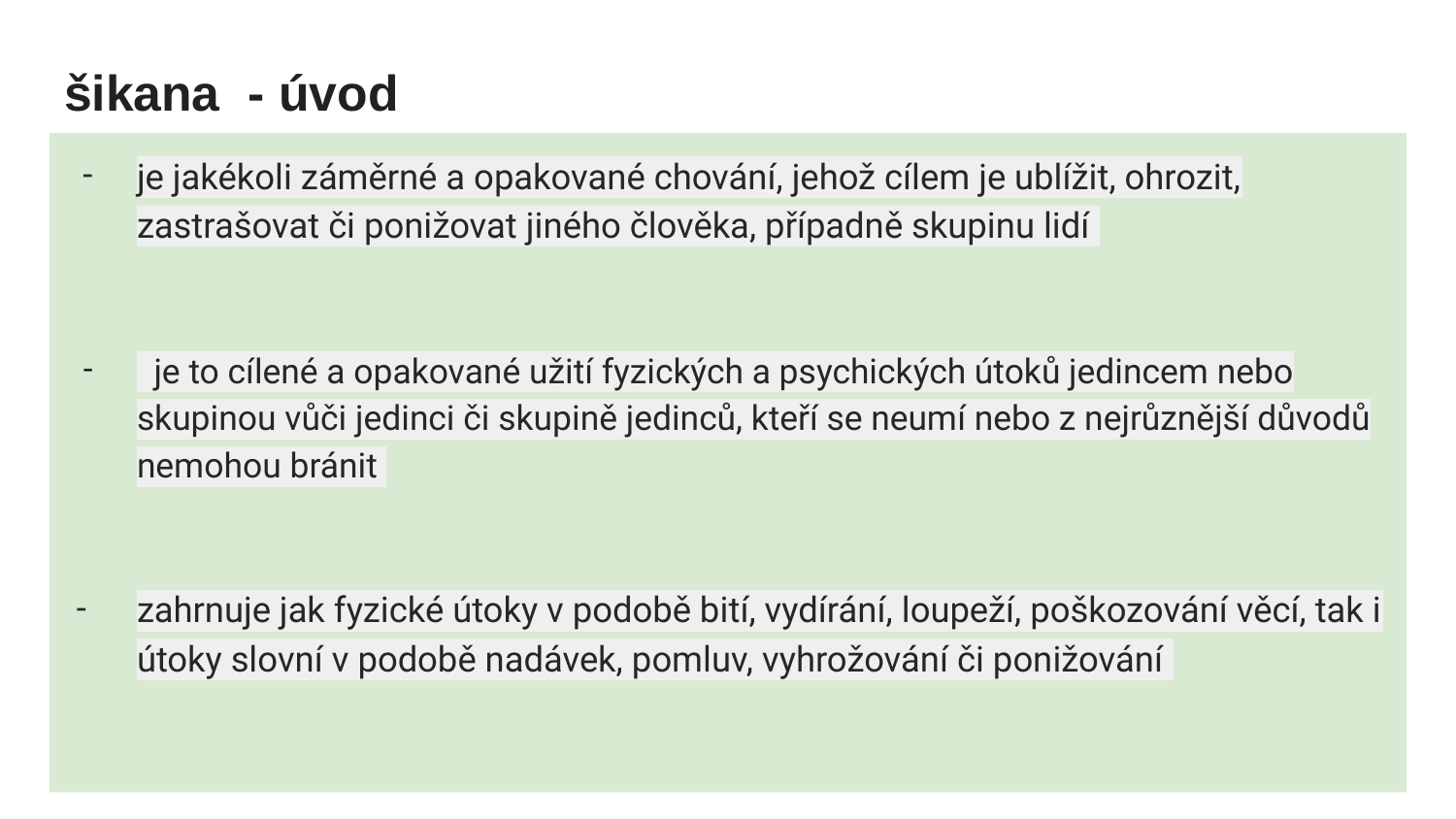

# šikana  - úvod
je jakékoli záměrné a opakované chování, jehož cílem je ublížit, ohrozit, zastrašovat či ponižovat jiného člověka, případně skupinu lidí

  je to cílené a opakované užití fyzických a psychických útoků jedincem nebo skupinou vůči jedinci či skupině jedinců, kteří se neumí nebo z nejrůznější důvodů nemohou bránit

zahrnuje jak fyzické útoky v podobě bití, vydírání, loupeží, poškozování věcí, tak i útoky slovní v podobě nadávek, pomluv, vyhrožování či ponižování